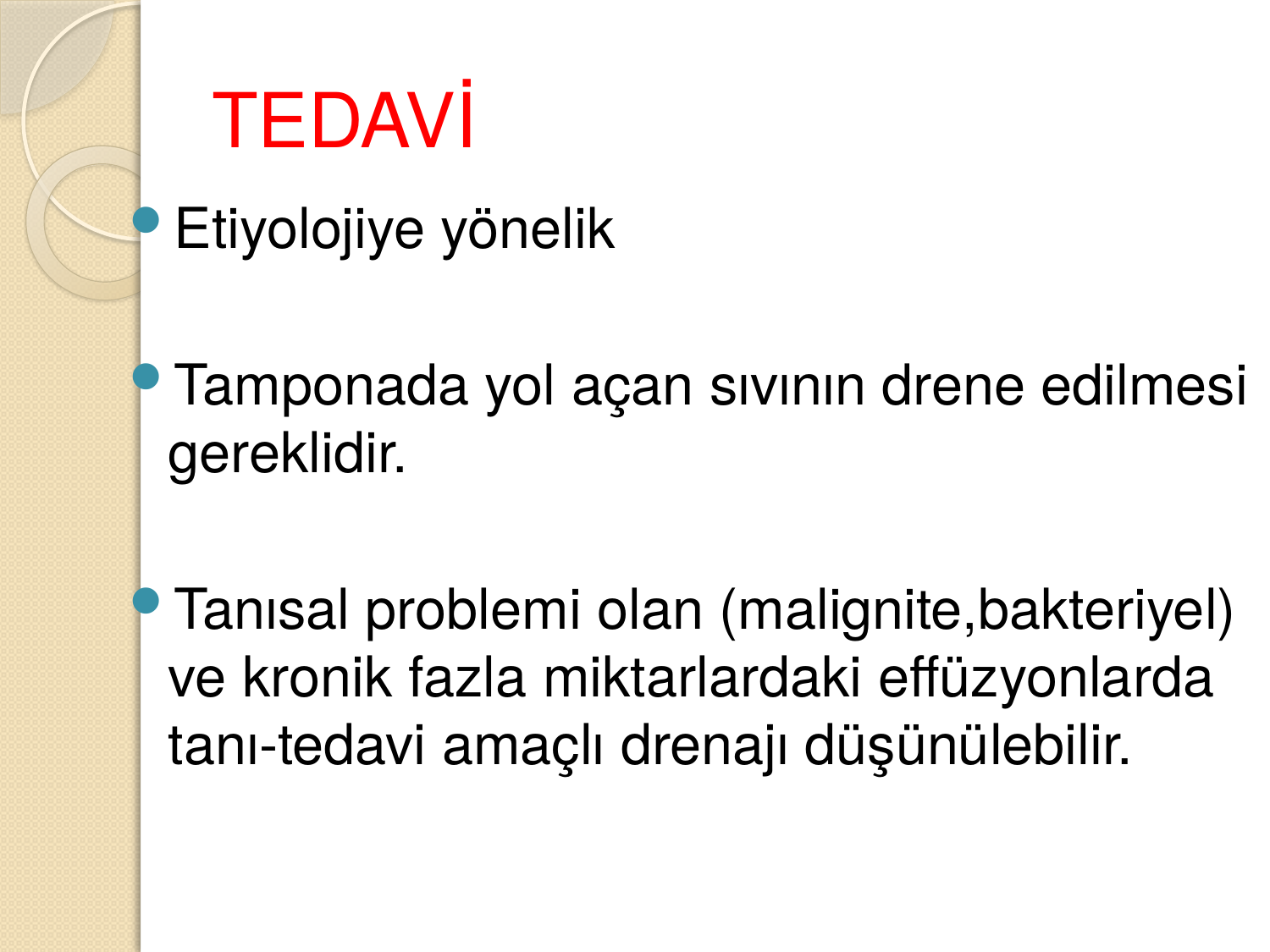

# TEDAVİ
Etiyolojiye yönelik

Tamponada yol açan sıvının drene edilmesi gereklidir.

Tanısal problemi olan (malignite,bakteriyel) ve kronik fazla miktarlardaki effüzyonlarda tanı-tedavi amaçlı drenajı düşünülebilir.